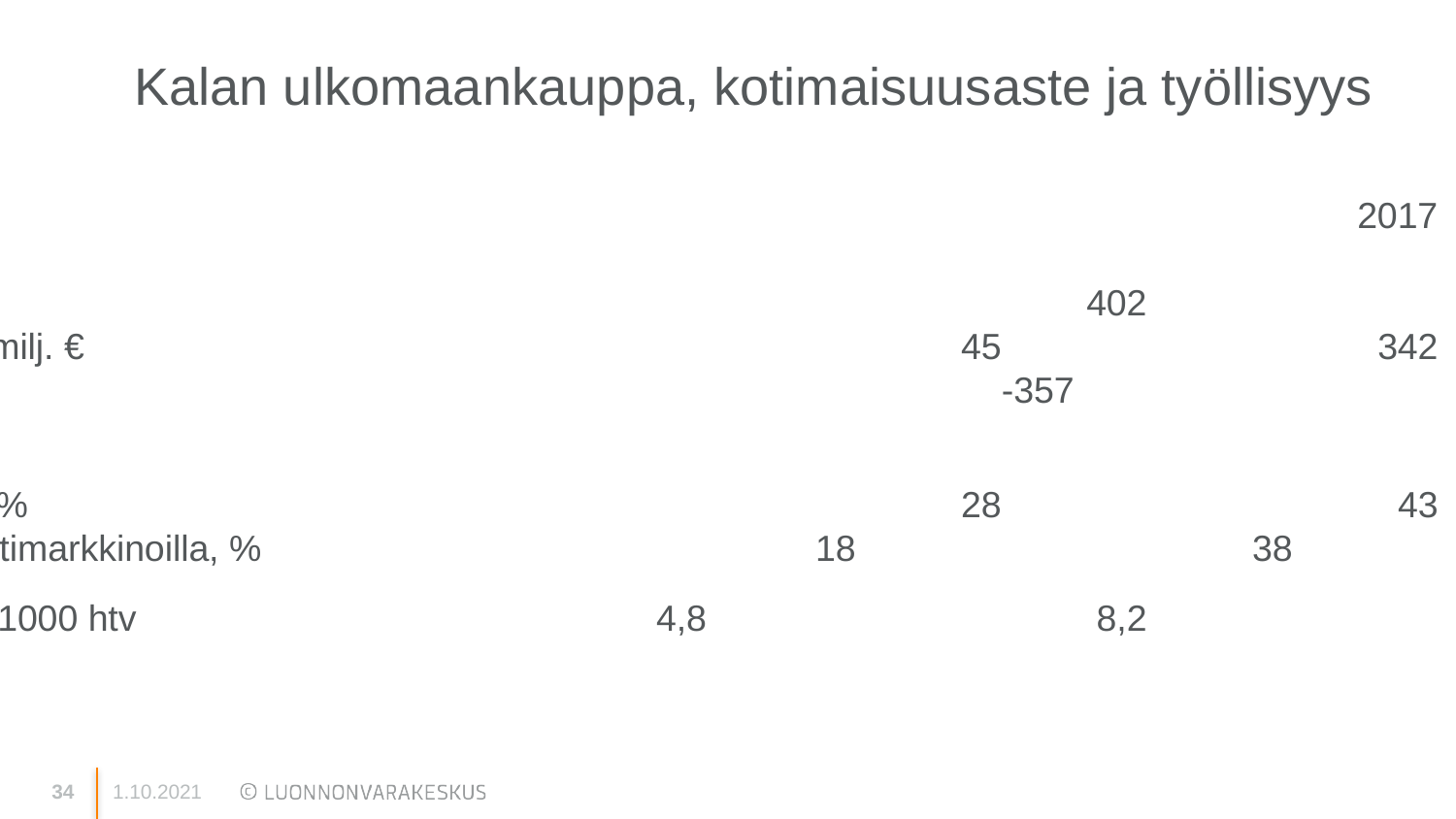

Kalan ulkomaankauppa, kotimaisuusaste ja työllisyys
												2017			2035

Kalan tuonti, milj. €								  402			  567
Kalan vienti (sis. rehu), milj. €						    45		    	  342
Kauppatase, milj. €						 	        -357			 -225

Kotimaisen kalan osuus
Kotimaan kulutuksesta, %							    28			    43
Kaupallisesta kalasta kotimarkkinoilla, %				    18			    38

Kalatalouden työllisyys, 1000 htv			                 4,8	      		   8,2